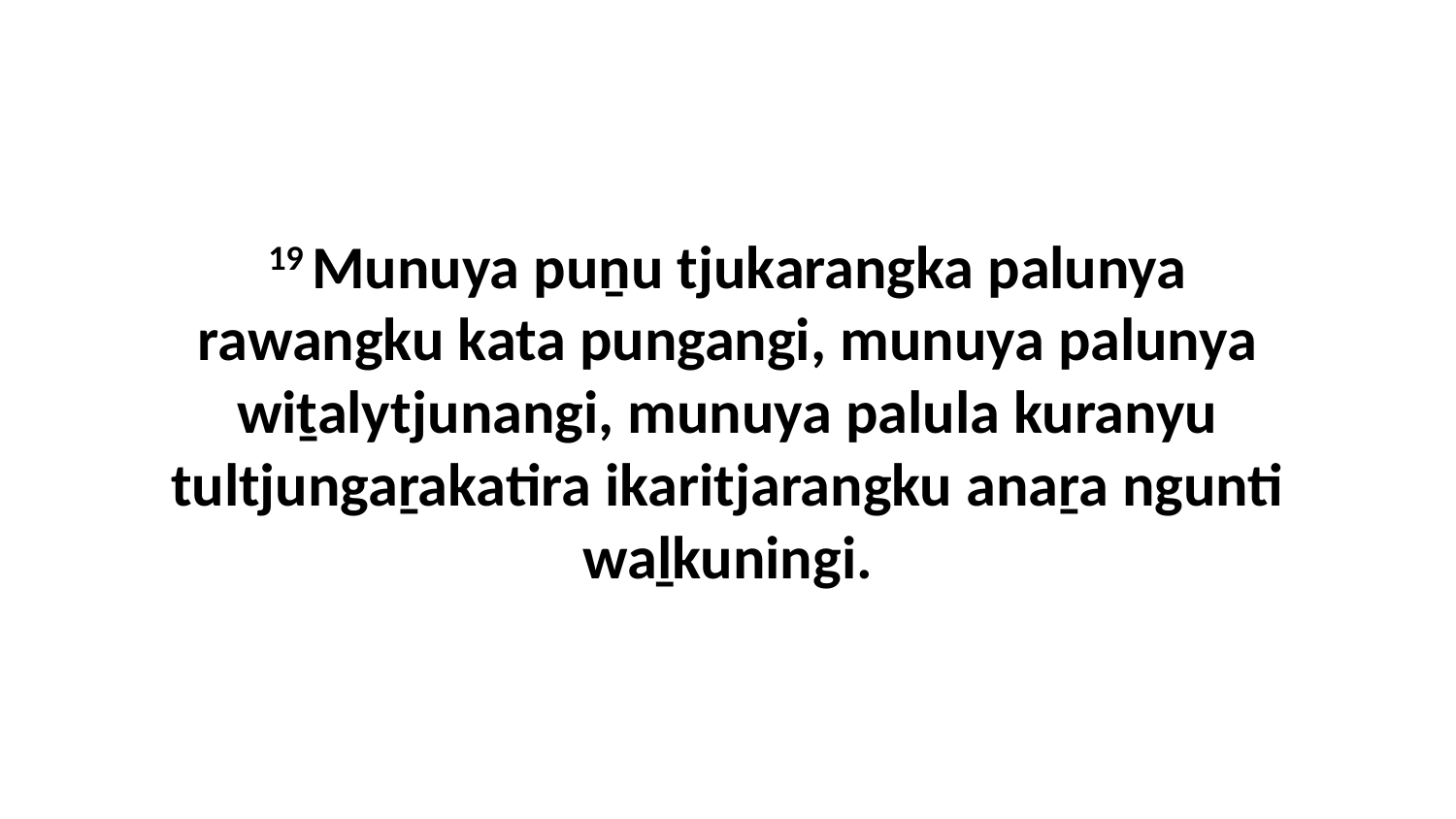

19 Munuya puṉu tjukarangka palunya rawangku kata pungangi, munuya palunya wiṯalytjunangi, munuya palula kuranyu tultjungaṟakatira ikaritjarangku anaṟa ngunti waḻkuningi.